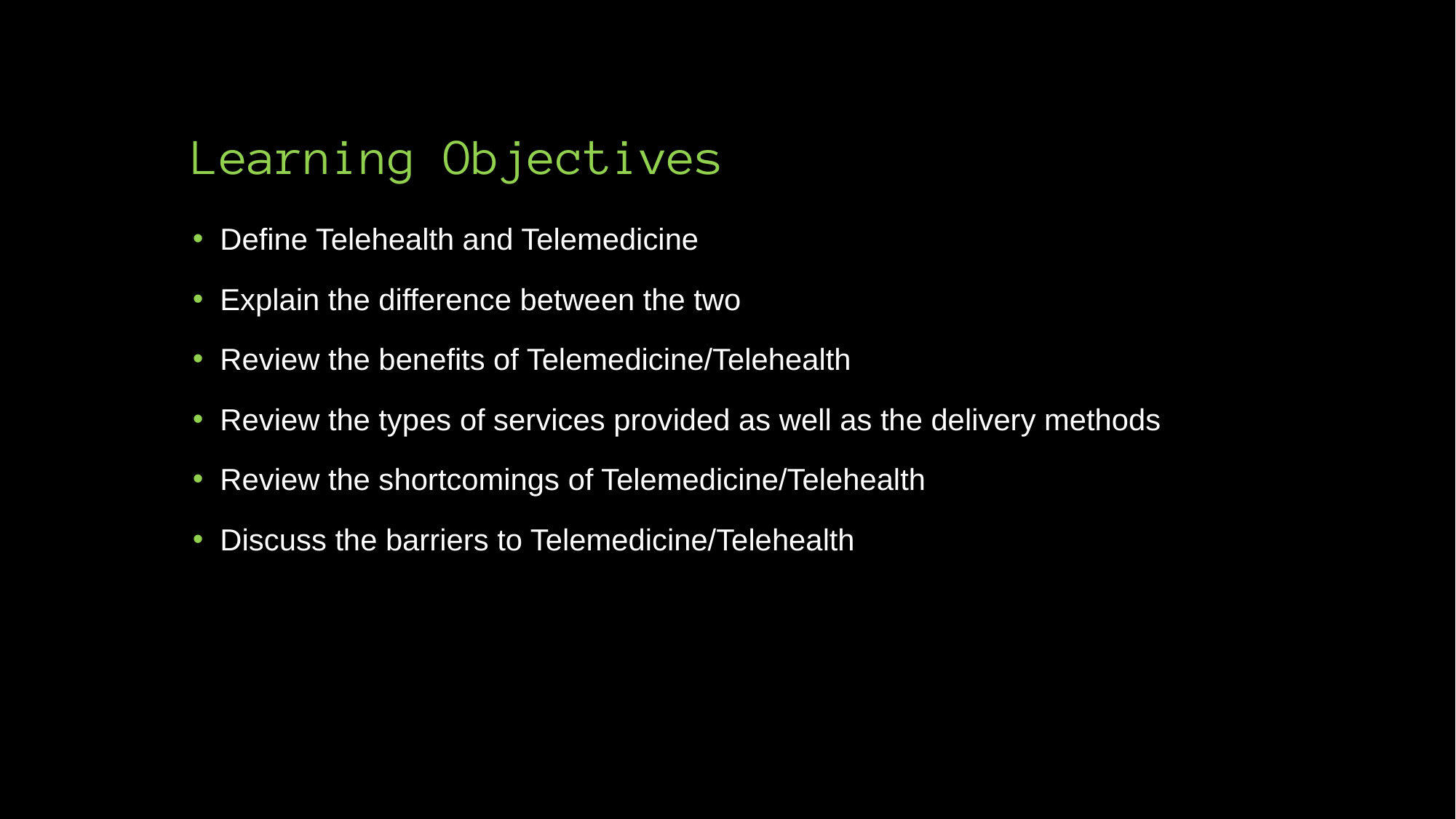

# Learning Objectives
Define Telehealth and Telemedicine
Explain the difference between the two
Review the benefits of Telemedicine/Telehealth
Review the types of services provided as well as the delivery methods
Review the shortcomings of Telemedicine/Telehealth
Discuss the barriers to Telemedicine/Telehealth